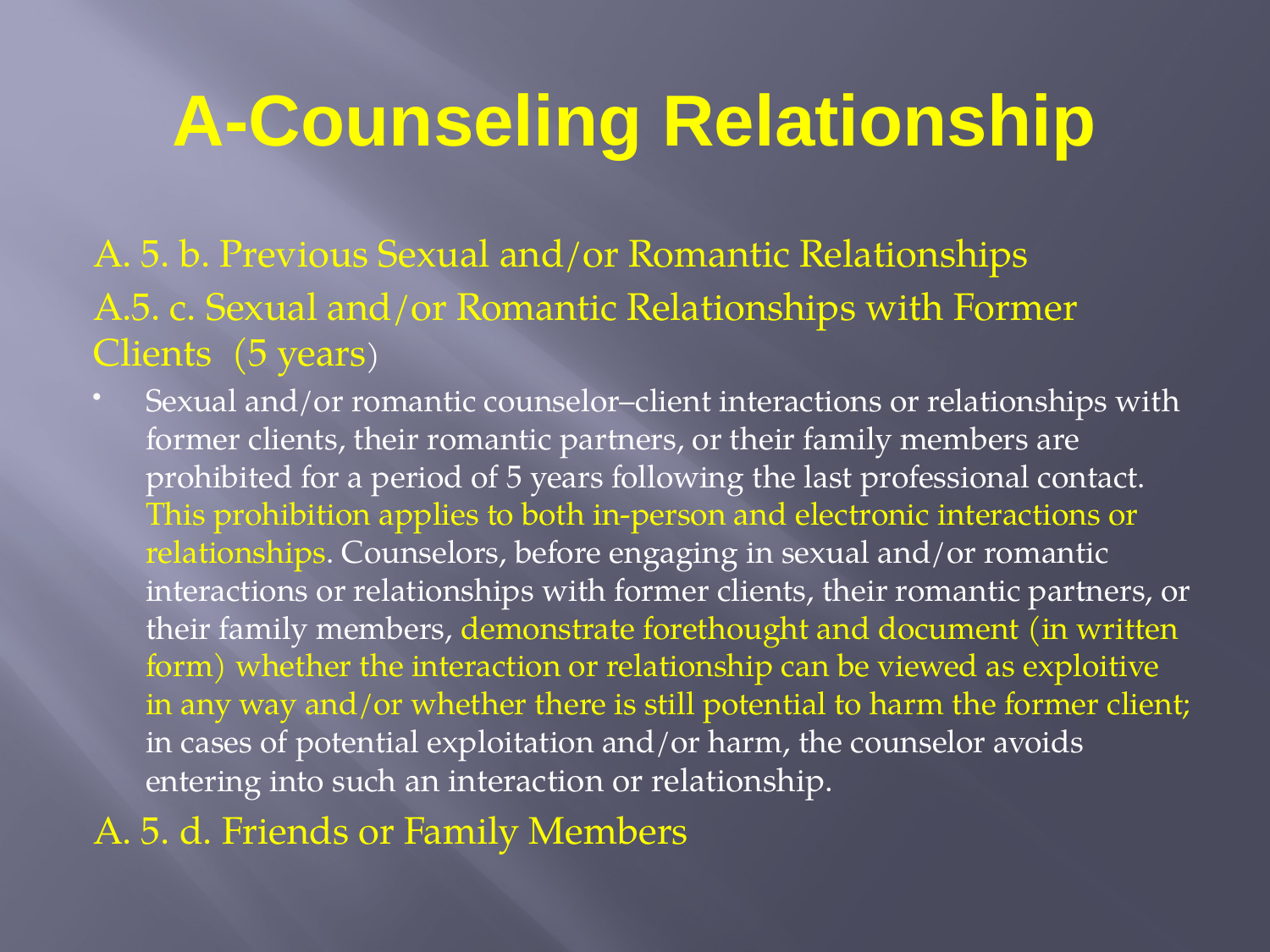

# A-Counseling Relationship
A. 5. b. Previous Sexual and/or Romantic Relationships
A.5. c. Sexual and/or Romantic Relationships with Former Clients  (5 years)
Sexual and/or romantic counselor–client interactions or relationships with former clients, their romantic partners, or their family members are prohibited for a period of 5 years following the last professional contact. This prohibition applies to both in-person and electronic interactions or relationships. Counselors, before engaging in sexual and/or romantic interactions or relationships with former clients, their romantic partners, or their family members, demonstrate forethought and document (in written form) whether the interaction or relationship can be viewed as exploitive in any way and/or whether there is still potential to harm the former client; in cases of potential exploitation and/or harm, the counselor avoids entering into such an interaction or relationship.
A. 5. d. Friends or Family Members